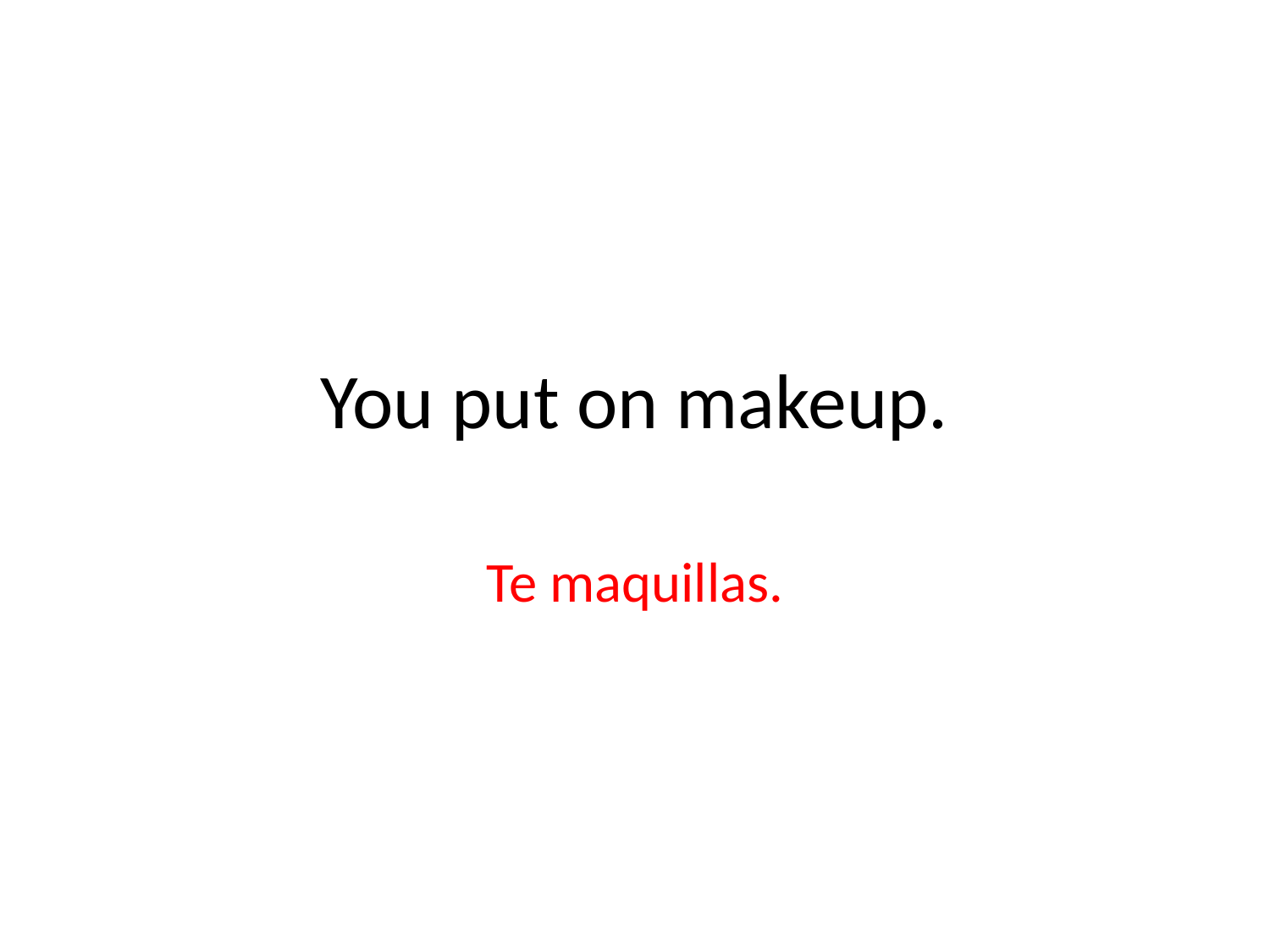

# You put on makeup.
Te maquillas.